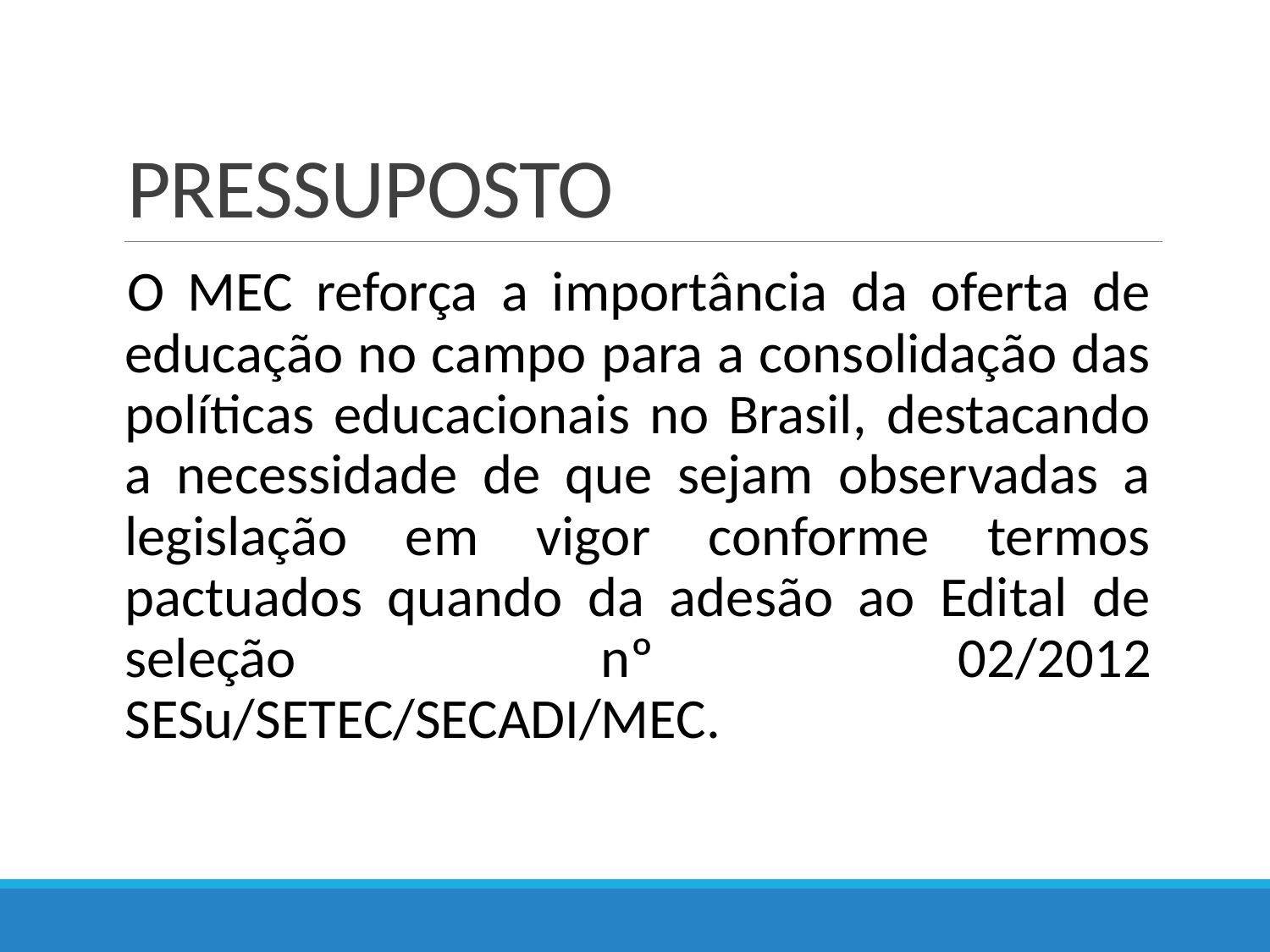

# PRESSUPOSTO
O MEC reforça a importância da oferta de educação no campo para a consolidação das políticas educacionais no Brasil, destacando a necessidade de que sejam observadas a legislação em vigor conforme termos pactuados quando da adesão ao Edital de seleção nº 02/2012 SESu/SETEC/SECADI/MEC.